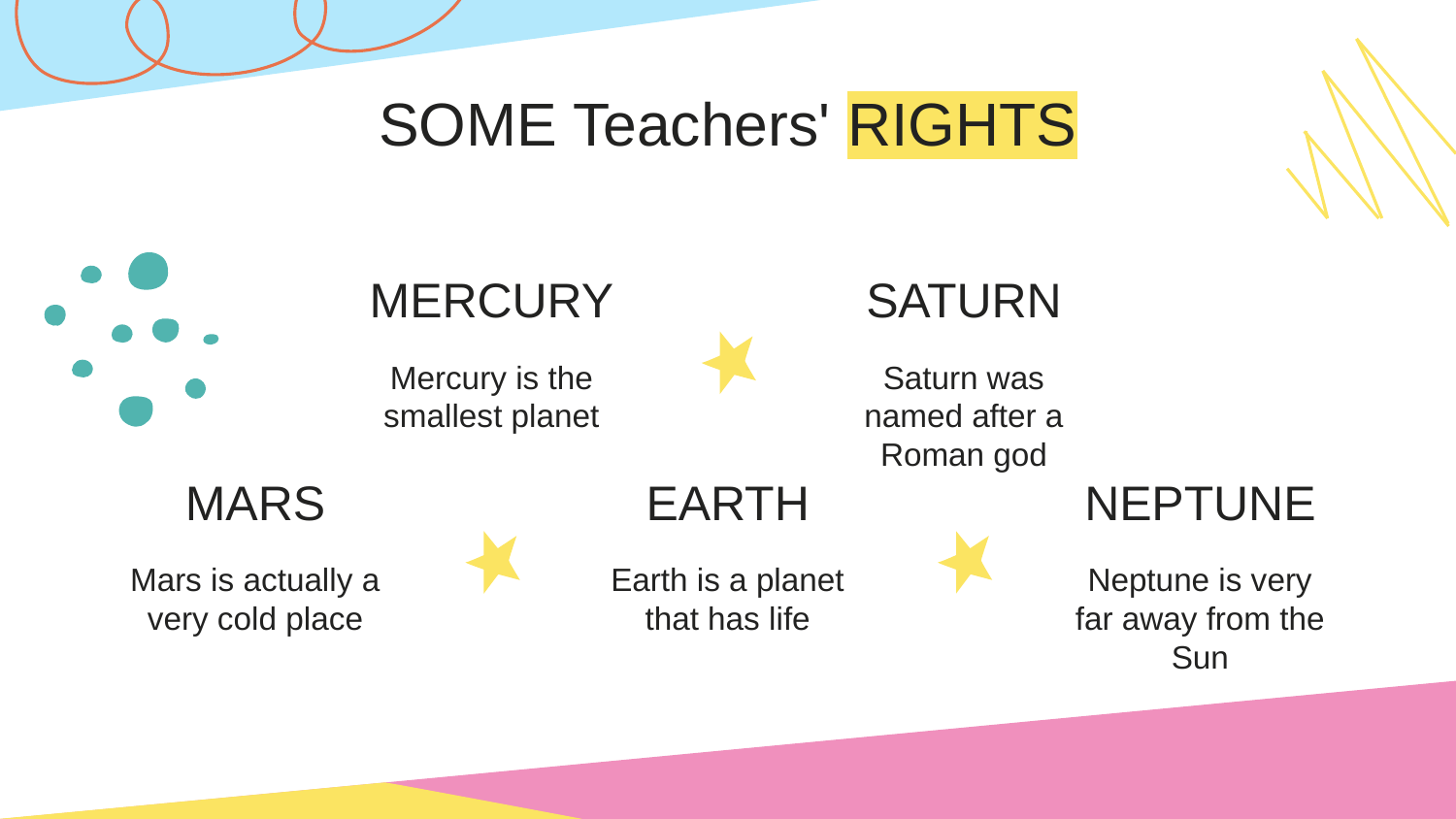

# SOME Teachers' RIGHTS

MERCURY
SATURN

Mercury is the smallest planet
Saturn was named after a Roman god
MARS
EARTH
NEPTUNE

Mars is actually a very cold place
Earth is a planet that has life
Neptune is very far away from the Sun